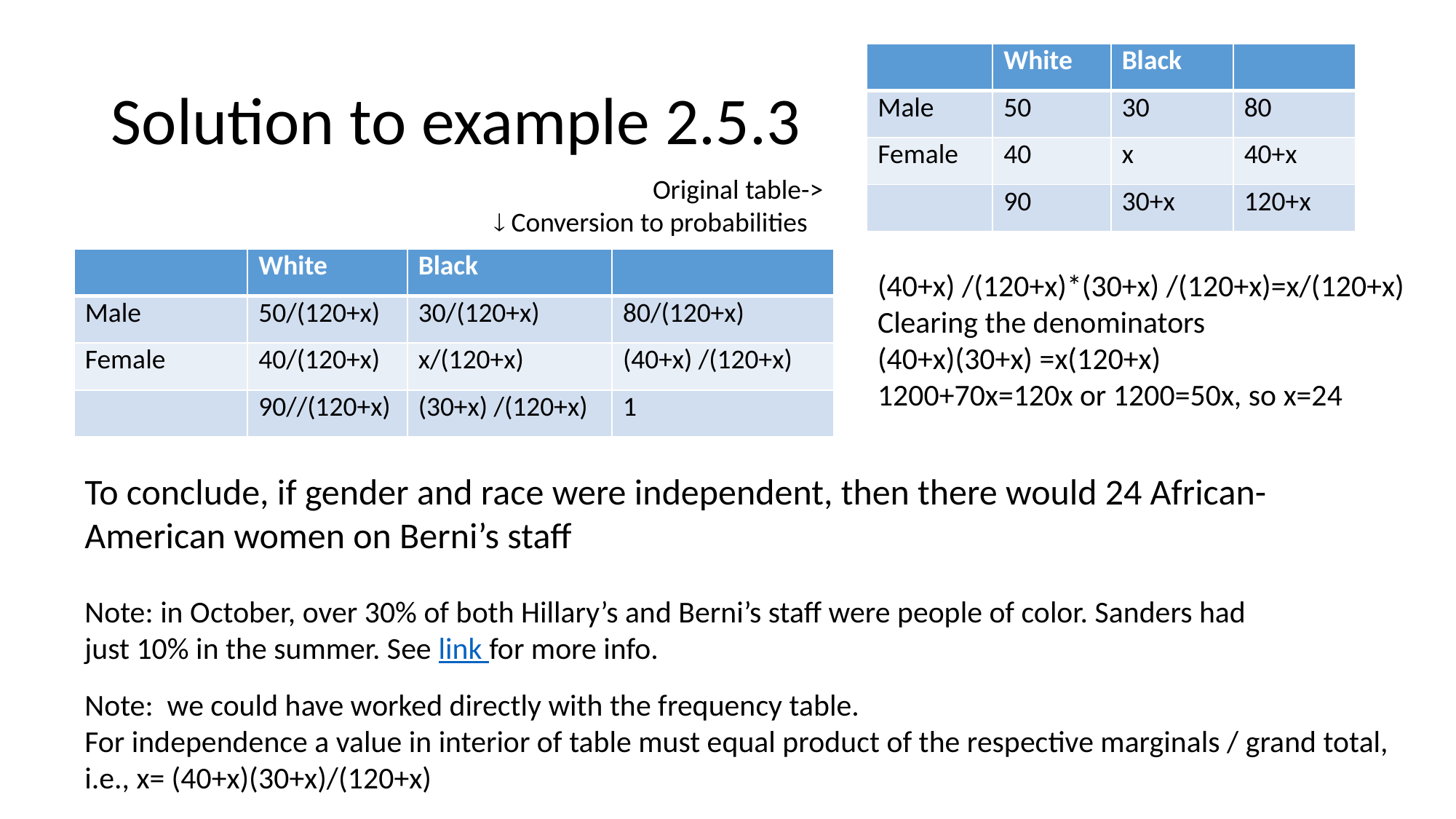

# Solution to example 2.5.3
|  | White | Black |  |
| --- | --- | --- | --- |
| Male | 50 | 30 | 80 |
| Female | 40 | x | 40+x |
|  | 90 | 30+x | 120+x |
Original table->
↓ Conversion to probabilities
|  | White | Black |  |
| --- | --- | --- | --- |
| Male | 50/(120+x) | 30/(120+x) | 80/(120+x) |
| Female | 40/(120+x) | x/(120+x) | (40+x) /(120+x) |
|  | 90//(120+x) | (30+x) /(120+x) | 1 |
(40+x) /(120+x)*(30+x) /(120+x)=x/(120+x)
Clearing the denominators
(40+x)(30+x) =x(120+x)
1200+70x=120x or 1200=50x, so x=24
To conclude, if gender and race were independent, then there would 24 African-American women on Berni’s staff

Note: in October, over 30% of both Hillary’s and Berni’s staff were people of color. Sanders had just 10% in the summer. See link for more info.
Note:  we could have worked directly with the frequency table.
For independence a value in interior of table must equal product of the respective marginals / grand total,
i.e., x= (40+x)(30+x)/(120+x)